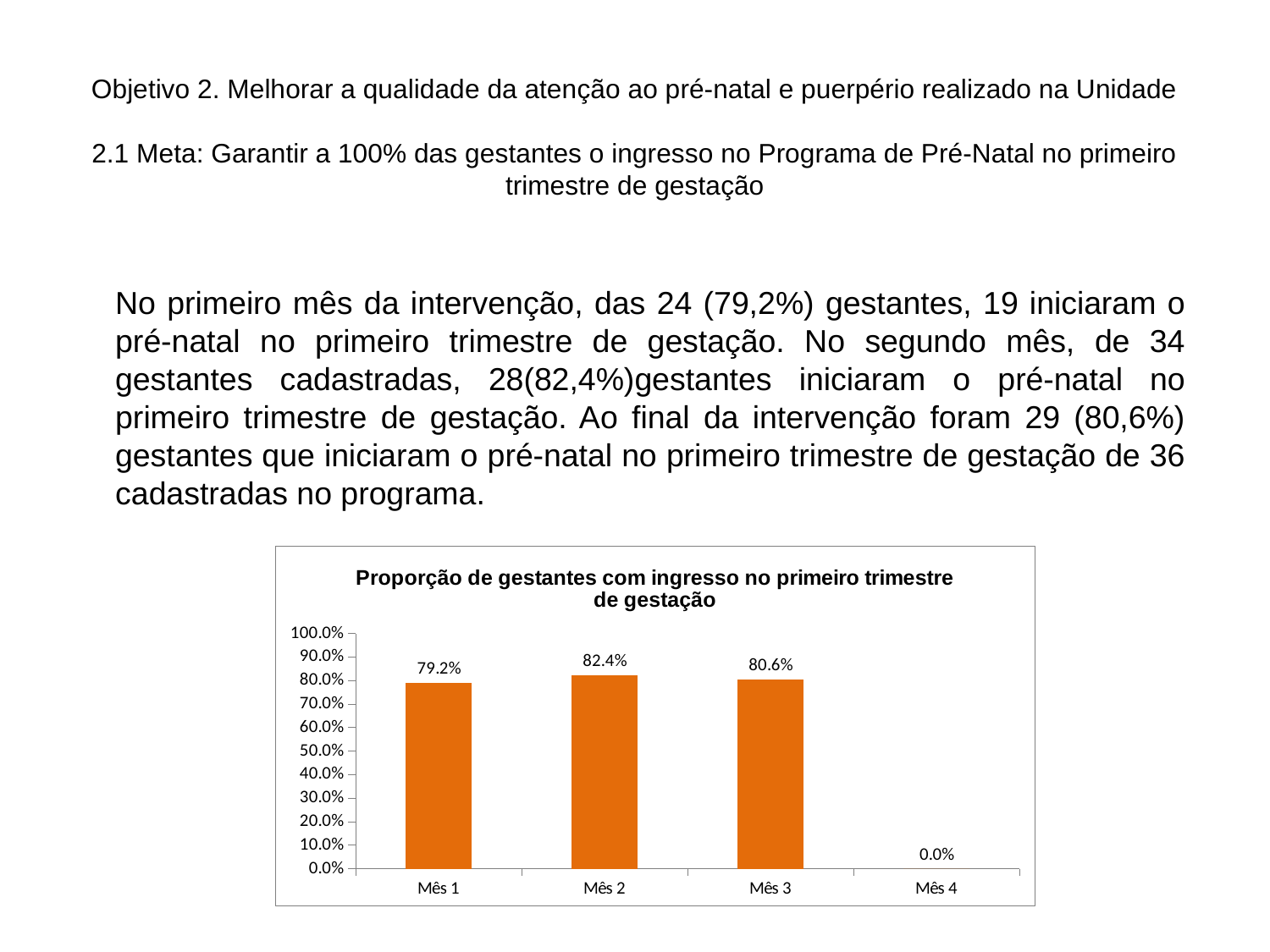

# Objetivo 2. Melhorar a qualidade da atenção ao pré-natal e puerpério realizado na Unidade 2.1 Meta: Garantir a 100% das gestantes o ingresso no Programa de Pré-Natal no primeiro trimestre de gestação
	No primeiro mês da intervenção, das 24 (79,2%) gestantes, 19 iniciaram o pré-natal no primeiro trimestre de gestação. No segundo mês, de 34 gestantes cadastradas, 28(82,4%)gestantes iniciaram o pré-natal no primeiro trimestre de gestação. Ao final da intervenção foram 29 (80,6%) gestantes que iniciaram o pré-natal no primeiro trimestre de gestação de 36 cadastradas no programa.

### Chart:

| Category | Proporção de gestantes com ingresso no primeiro trimestre de gestação |
|---|---|
| Mês 1 | 0.7916666666666665 |
| Mês 2 | 0.8235294117647058 |
| Mês 3 | 0.8055555555555557 |
| Mês 4 | 0.0 |